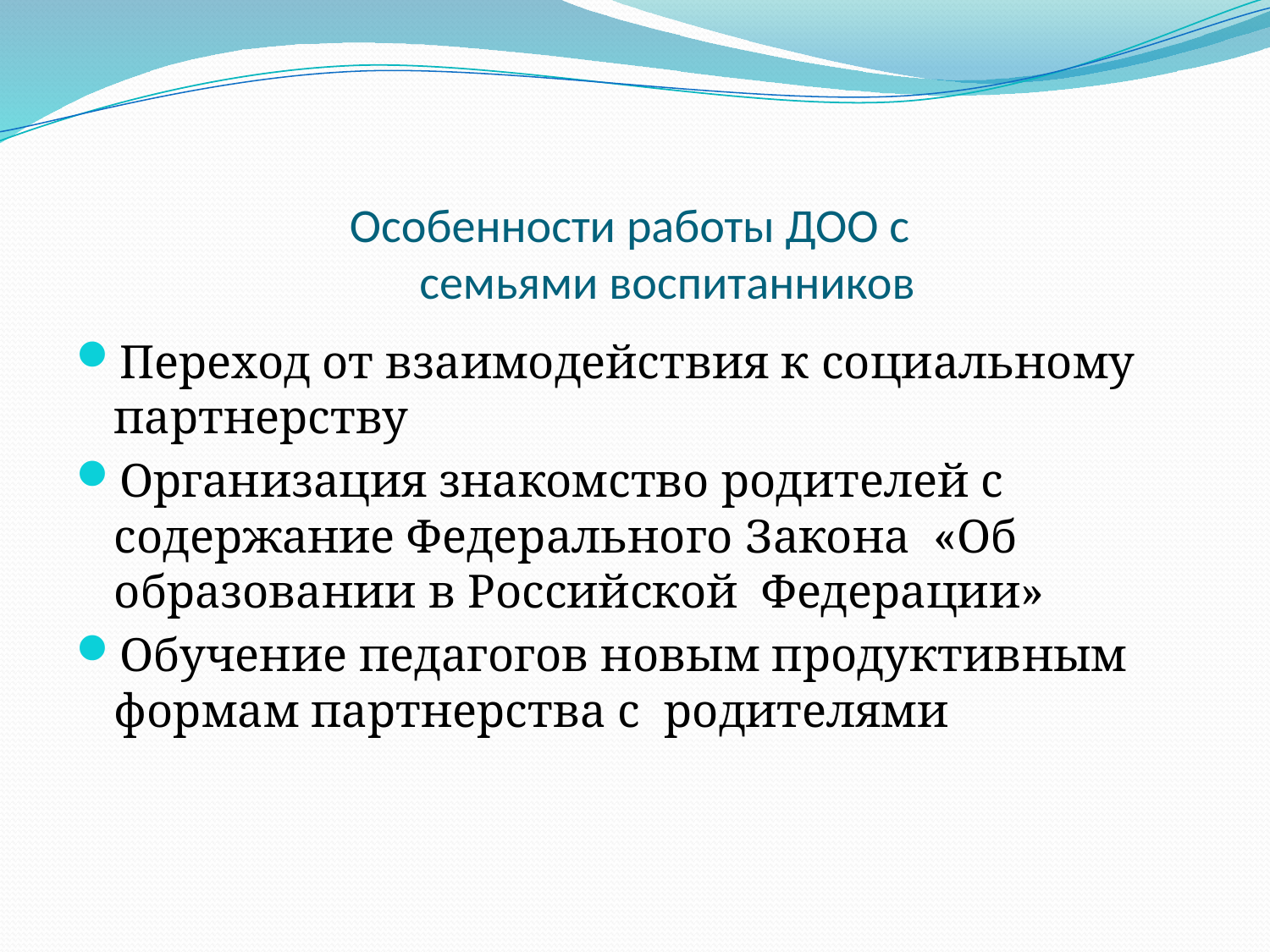

# Особенности работы ДОО с семьями воспитанников
Переход от взаимодействия к социальному партнерству
Организация знакомство родителей с  содержание Федерального Закона  «Об образовании в Российской  Федерации»
Обучение педагогов новым продуктивным формам партнерства с  родителями